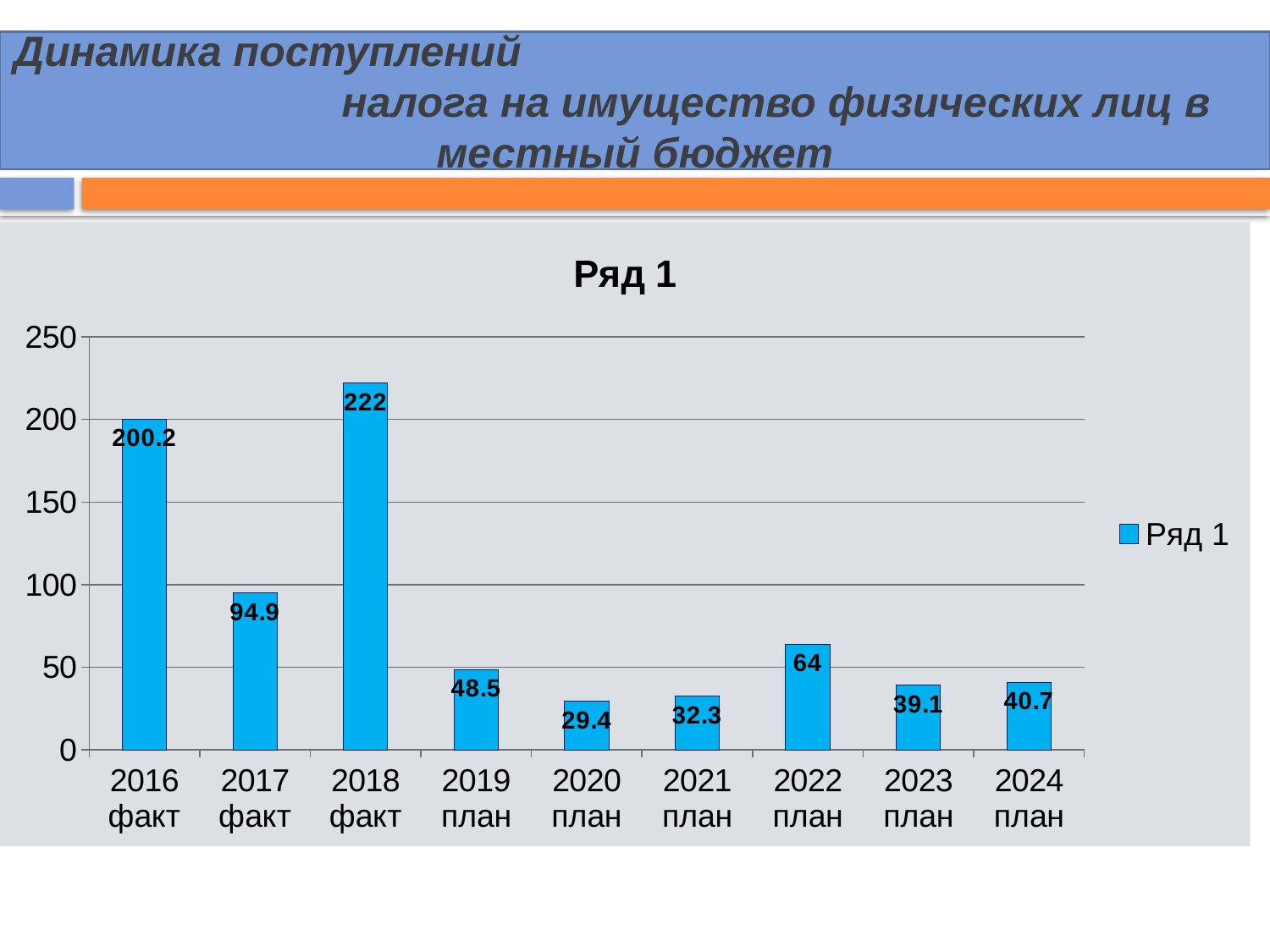

# Динамика поступлений                                                                                       налога на имущество физических лиц в местный бюджет

### Chart:

| Category | Ряд 1 |
|---|---|
| 2016 факт | 200.2 |
| 2017 факт | 94.9 |
| 2018 факт | 222.0 |
| 2019 план | 48.5 |
| 2020 план | 29.4 |
| 2021 план | 32.3 |
| 2022 план | 64.0 |
| 2023 план | 39.1 |
| 2024 план | 40.7 |